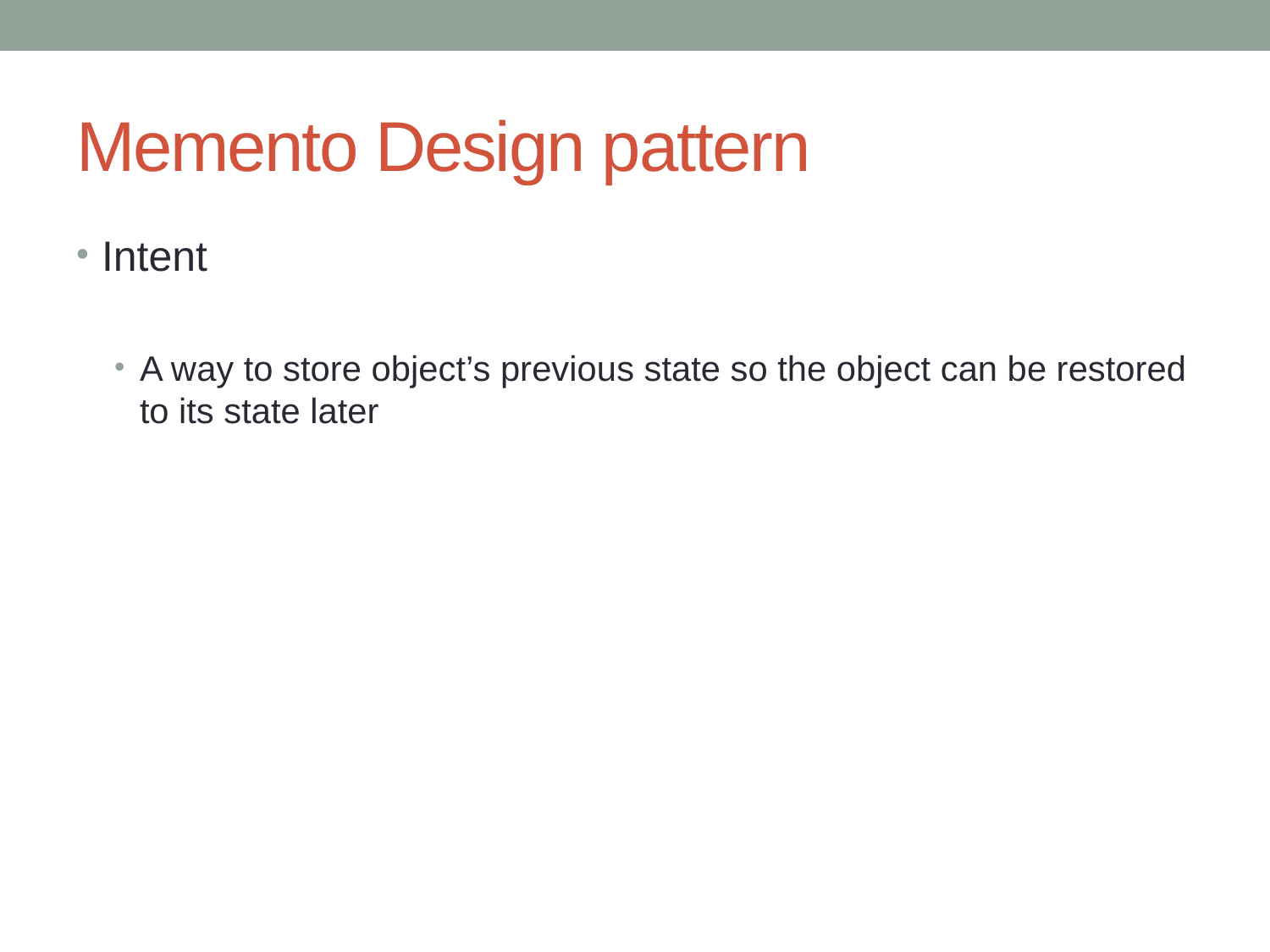

# Memento Design pattern
Intent

A way to store object’s previous state so the object can be restored to its state later